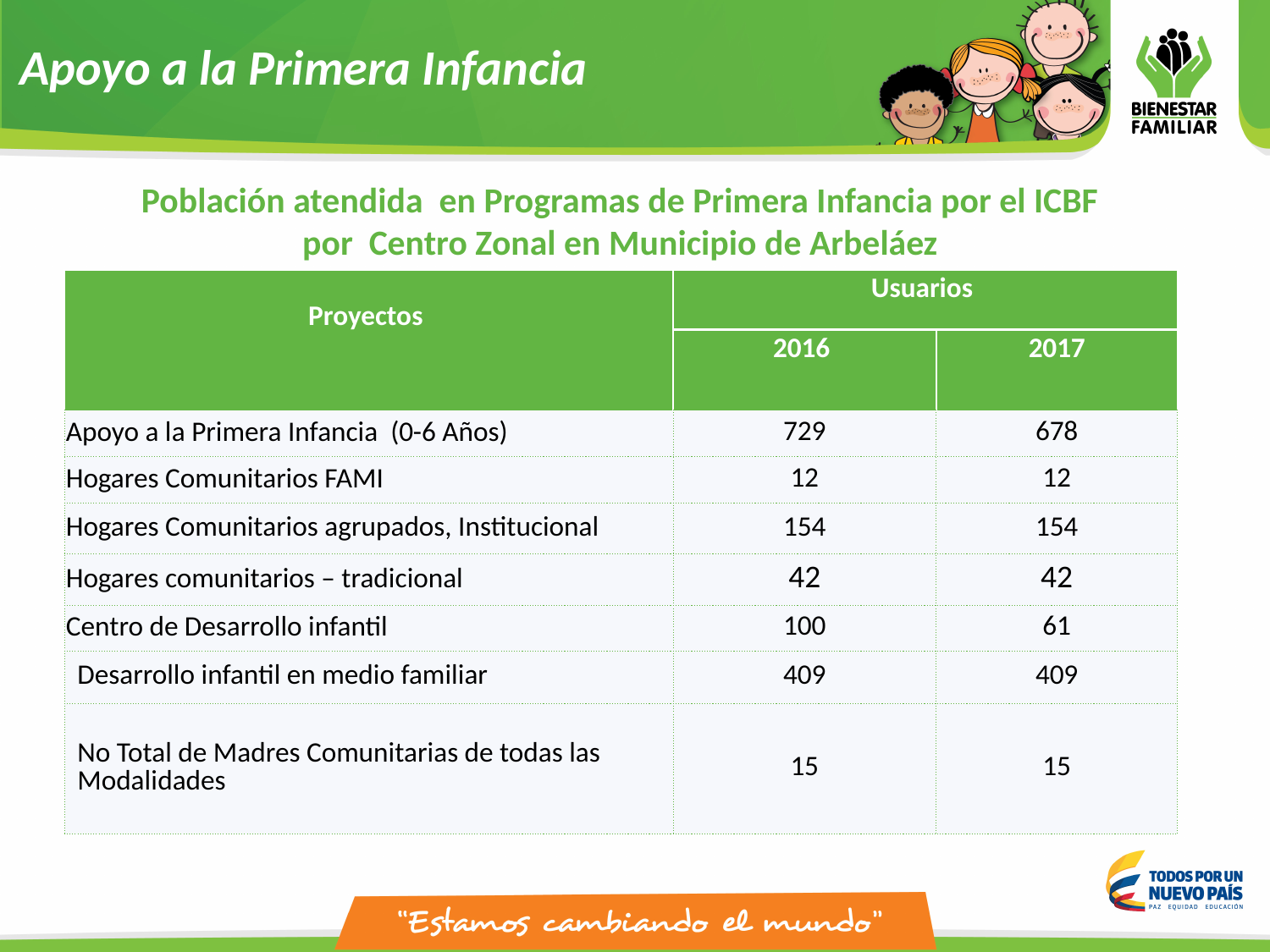

Apoyo a la Primera Infancia
Población atendida  en Programas de Primera Infancia por el ICBF por  Centro Zonal en Municipio de Arbeláez
| Proyectos | Usuarios |  |
| --- | --- | --- |
|  | 2016 | 2017 |
| Apoyo a la Primera Infancia (0-6 Años) | 729 | 678 |
| Hogares Comunitarios FAMI | 12 | 12 |
| Hogares Comunitarios agrupados, Institucional | 154 | 154 |
| Hogares comunitarios – tradicional | 42 | 42 |
| Centro de Desarrollo infantil | 100 | 61 |
| Desarrollo infantil en medio familiar | 409 | 409 |
| No Total de Madres Comunitarias de todas las Modalidades | 15 | 15 |